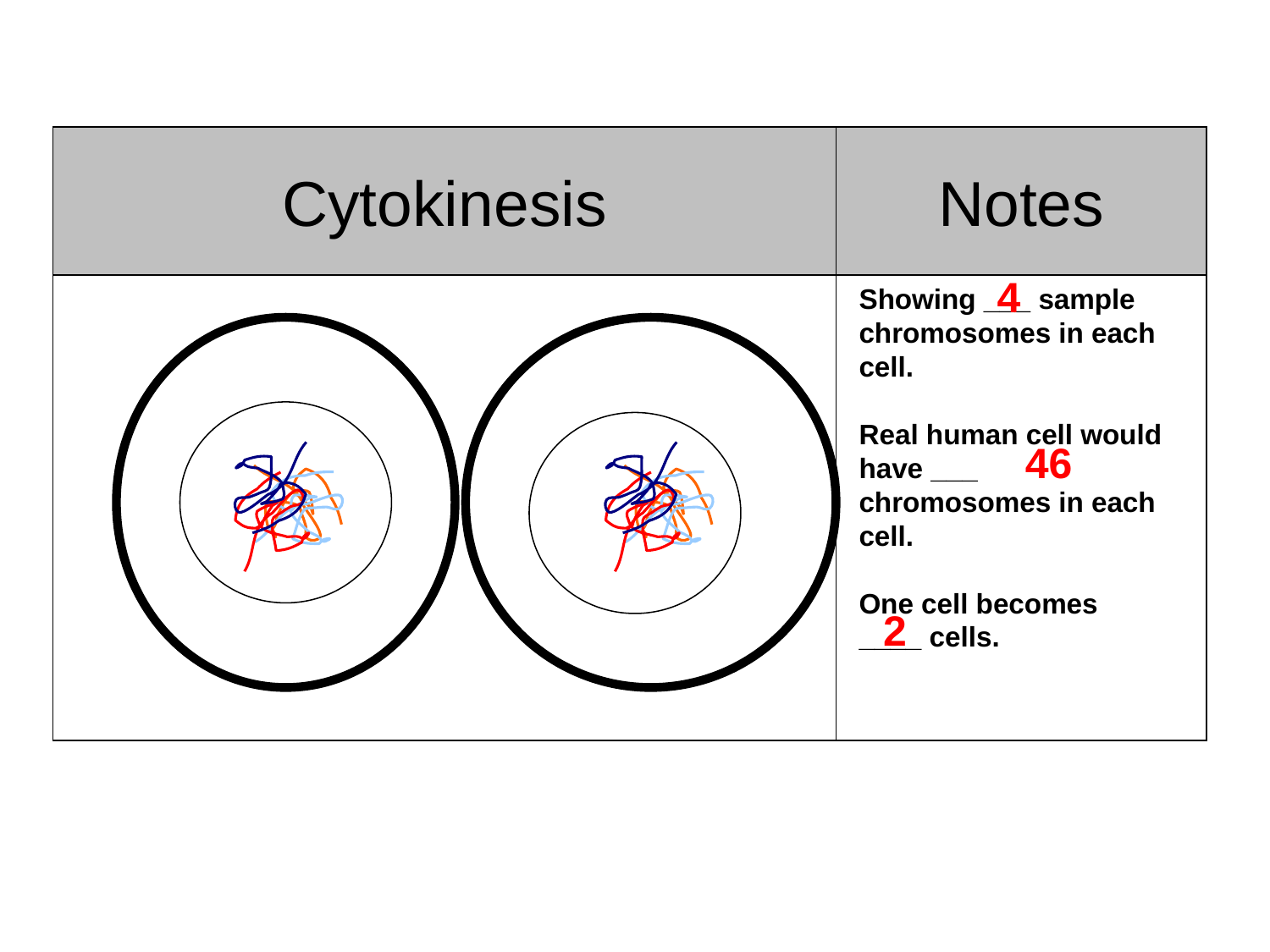

Cytokinesis
Notes
4

Showing ___ sample chromosomes in each cell.

Real human cell would have ___ chromosomes in each cell.

One cell becomes ____ cells.

46
2